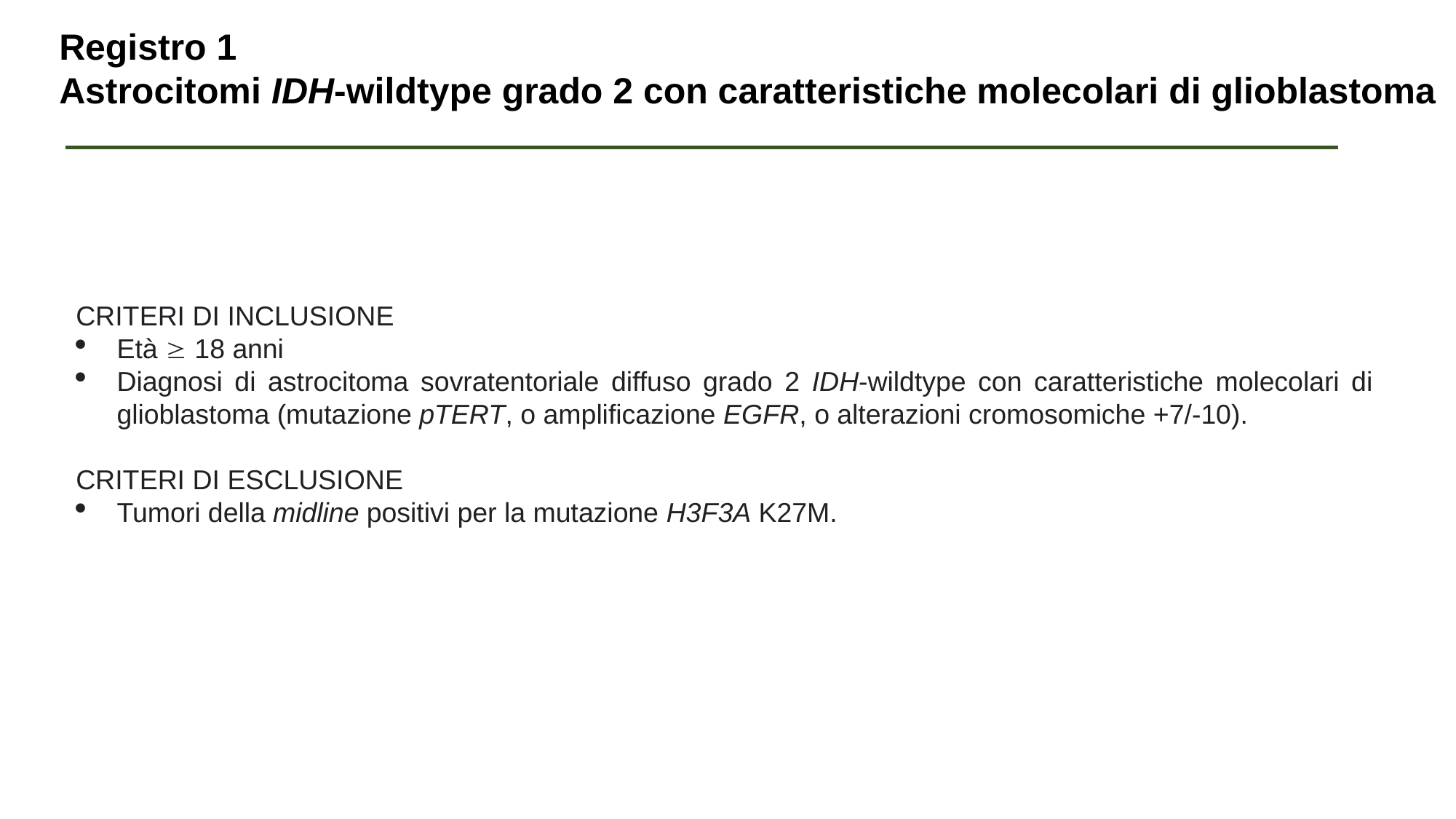

Registro 1
Astrocitomi IDH-wildtype grado 2 con caratteristiche molecolari di glioblastoma
CRITERI DI INCLUSIONE
Età ≥ 18 anni
Diagnosi di astrocitoma sovratentoriale diffuso grado 2 IDH-wildtype con caratteristiche molecolari di glioblastoma (mutazione pTERT, o amplificazione EGFR, o alterazioni cromosomiche +7/-10).

CRITERI DI ESCLUSIONE
Tumori della midline positivi per la mutazione H3F3A K27M.